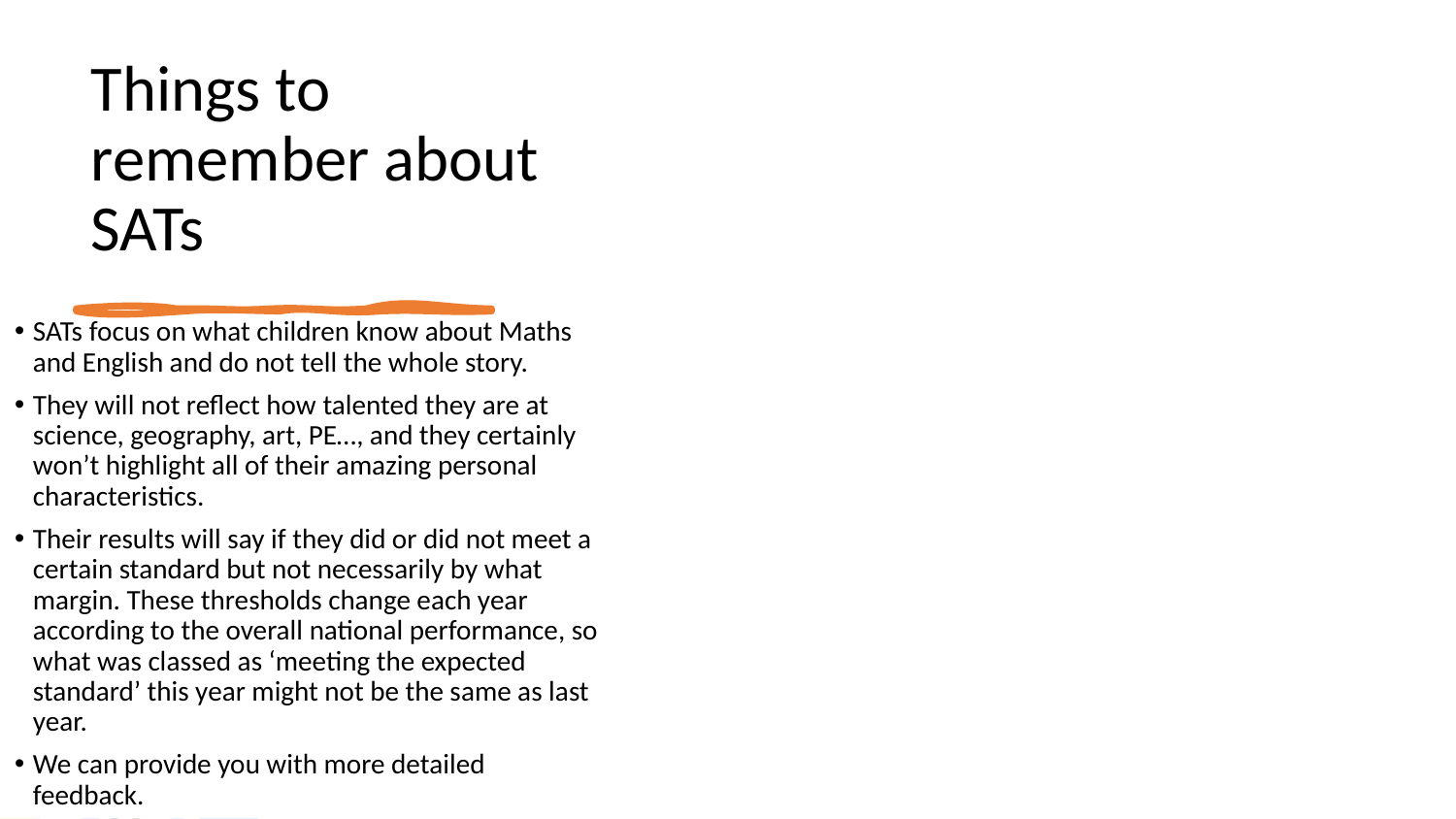

# Things to remember about SATs

SATs focus on what children know about Maths and English and do not tell the whole story.
They will not reflect how talented they are at science, geography, art, PE…, and they certainly won’t highlight all of their amazing personal characteristics.
Their results will say if they did or did not meet a certain standard but not necessarily by what margin. These thresholds change each year according to the overall national performance, so what was classed as ‘meeting the expected standard’ this year might not be the same as last year.
We can provide you with more detailed feedback.

25